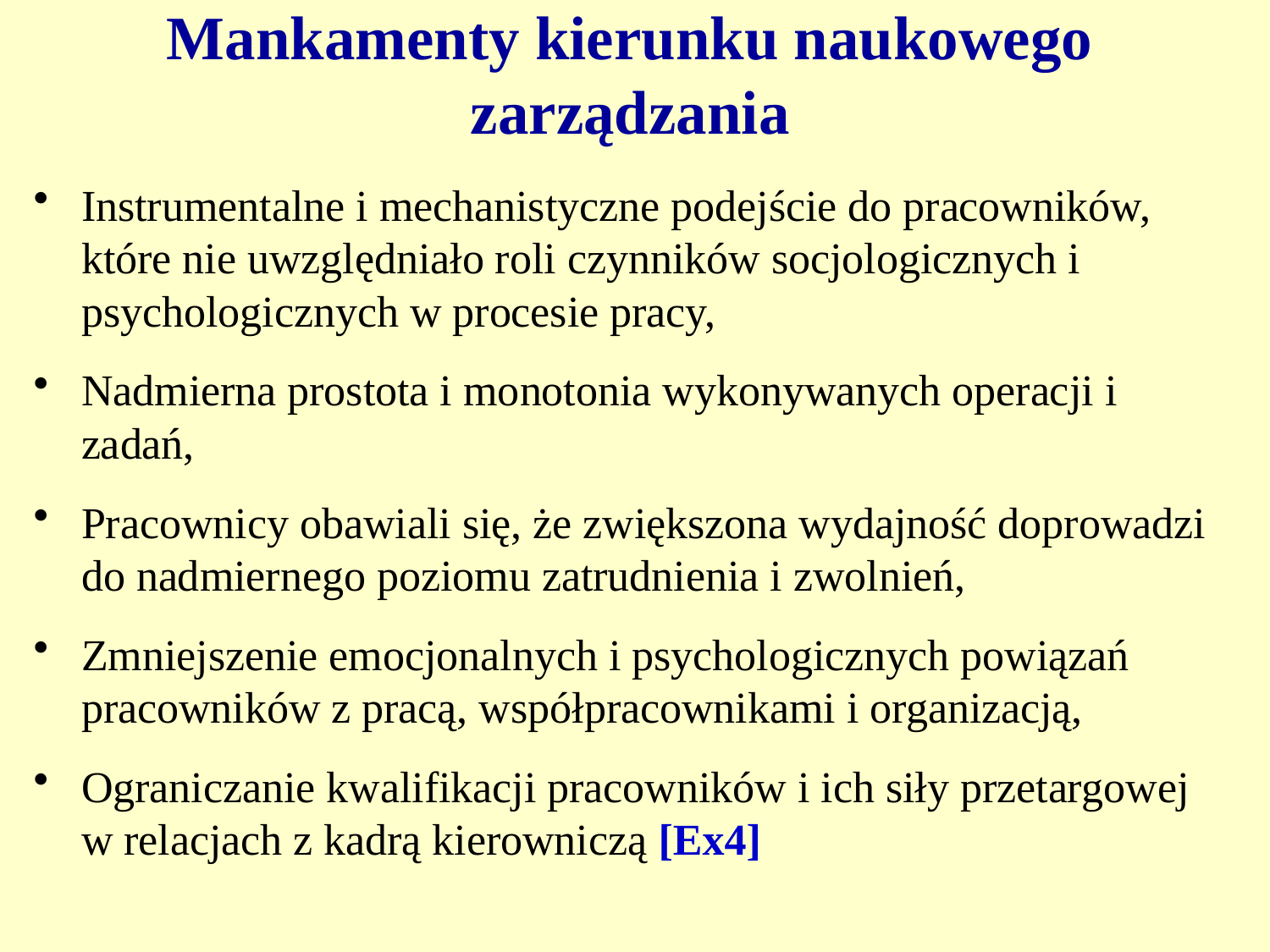

# Mankamenty kierunku naukowego zarządzania
Instrumentalne i mechanistyczne podejście do pracowników, które nie uwzględniało roli czynników socjologicznych i psychologicznych w procesie pracy,
Nadmierna prostota i monotonia wykonywanych operacji i zadań,
Pracownicy obawiali się, że zwiększona wydajność doprowadzi do nadmiernego poziomu zatrudnienia i zwolnień,
Zmniejszenie emocjonalnych i psychologicznych powiązań pracowników z pracą, współpracownikami i organizacją,
Ograniczanie kwalifikacji pracowników i ich siły przetargowej w relacjach z kadrą kierowniczą [Ex4]